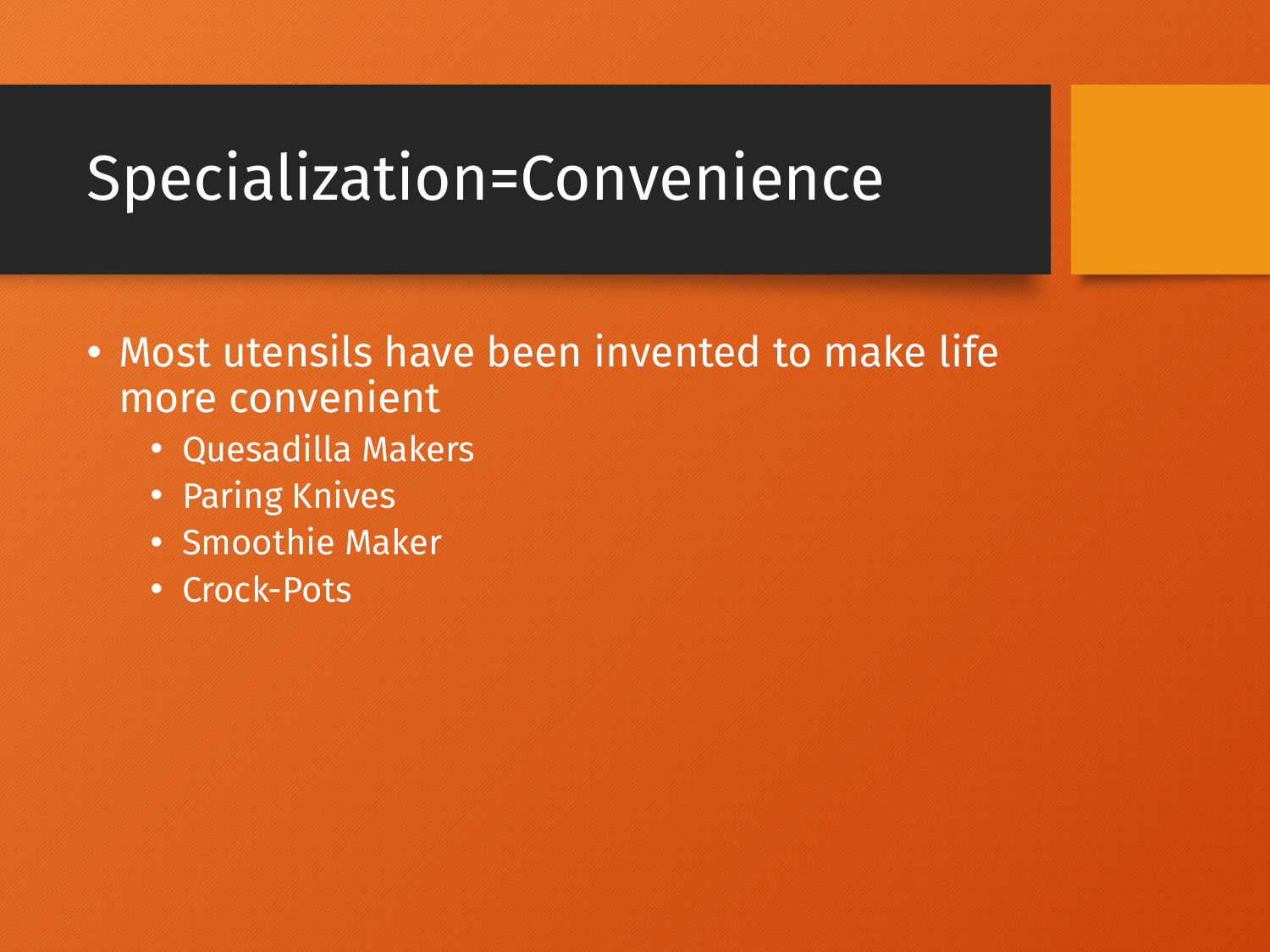

# Specialization=Convenience
Most utensils have been invented to make life more convenient
Quesadilla Makers
Paring Knives
Smoothie Maker
Crock-Pots